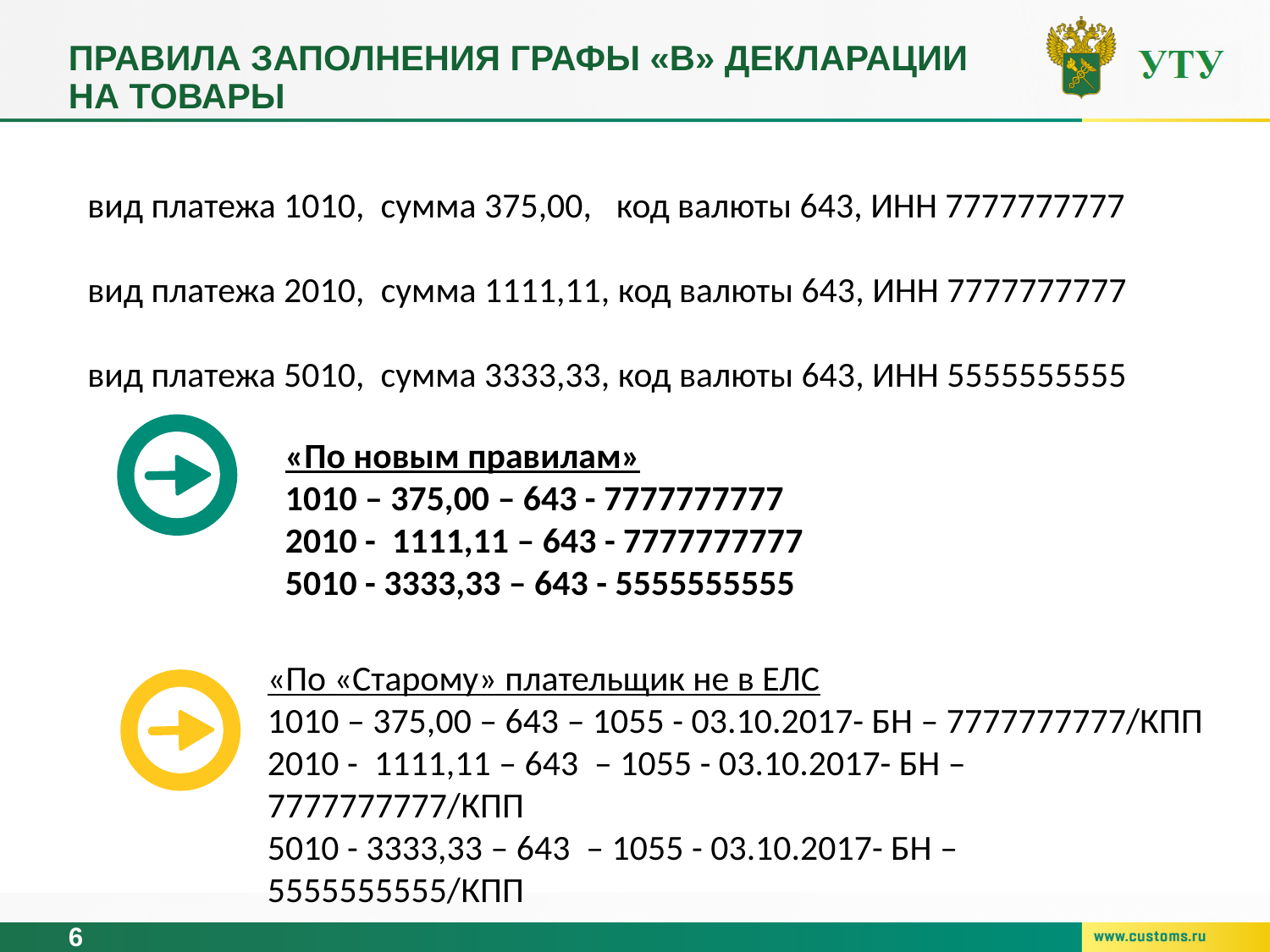

# Правила заполнения графы «в» декларации на товары
вид платежа 1010,  сумма 375,00,   код валюты 643, ИНН 7777777777

вид платежа 2010,  сумма 1111,11, код валюты 643, ИНН 7777777777

вид платежа 5010,  сумма 3333,33, код валюты 643, ИНН 5555555555

«По новым правилам»
1010 – 375,00 – 643 - 7777777777
2010 -  1111,11 – 643 - 7777777777
5010 - 3333,33 – 643 - 5555555555
«По «Старому» плательщик не в ЕЛС
1010 – 375,00 – 643 – 1055 - 03.10.2017- БН – 7777777777/КПП
2010 -  1111,11 – 643  – 1055 - 03.10.2017- БН – 7777777777/КПП
5010 - 3333,33 – 643  – 1055 - 03.10.2017- БН – 5555555555/КПП

6